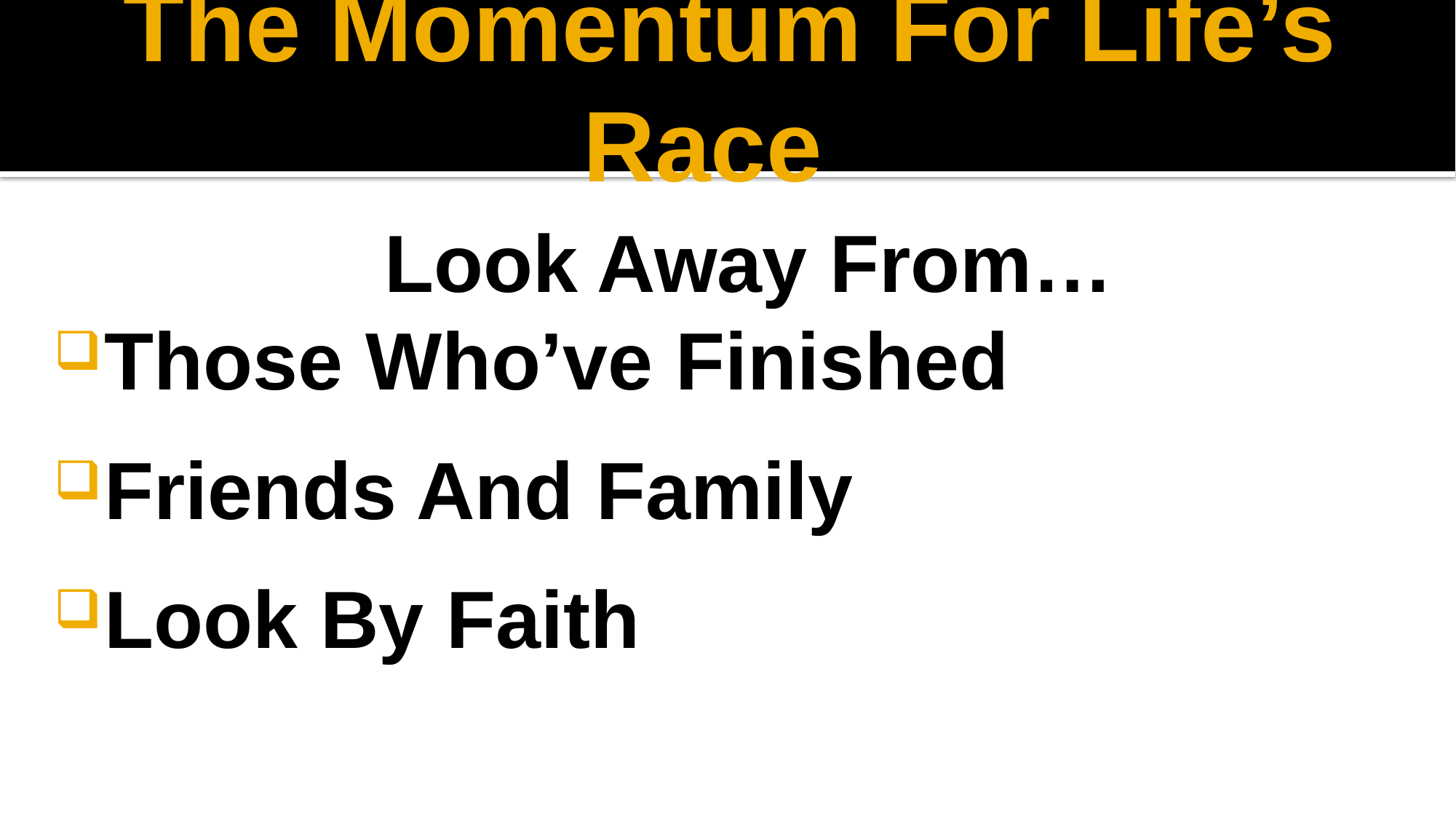

# The Momentum For Life’s Race
Look Away From…
 Those Who’ve Finished

 Friends And Family

 Look By Faith